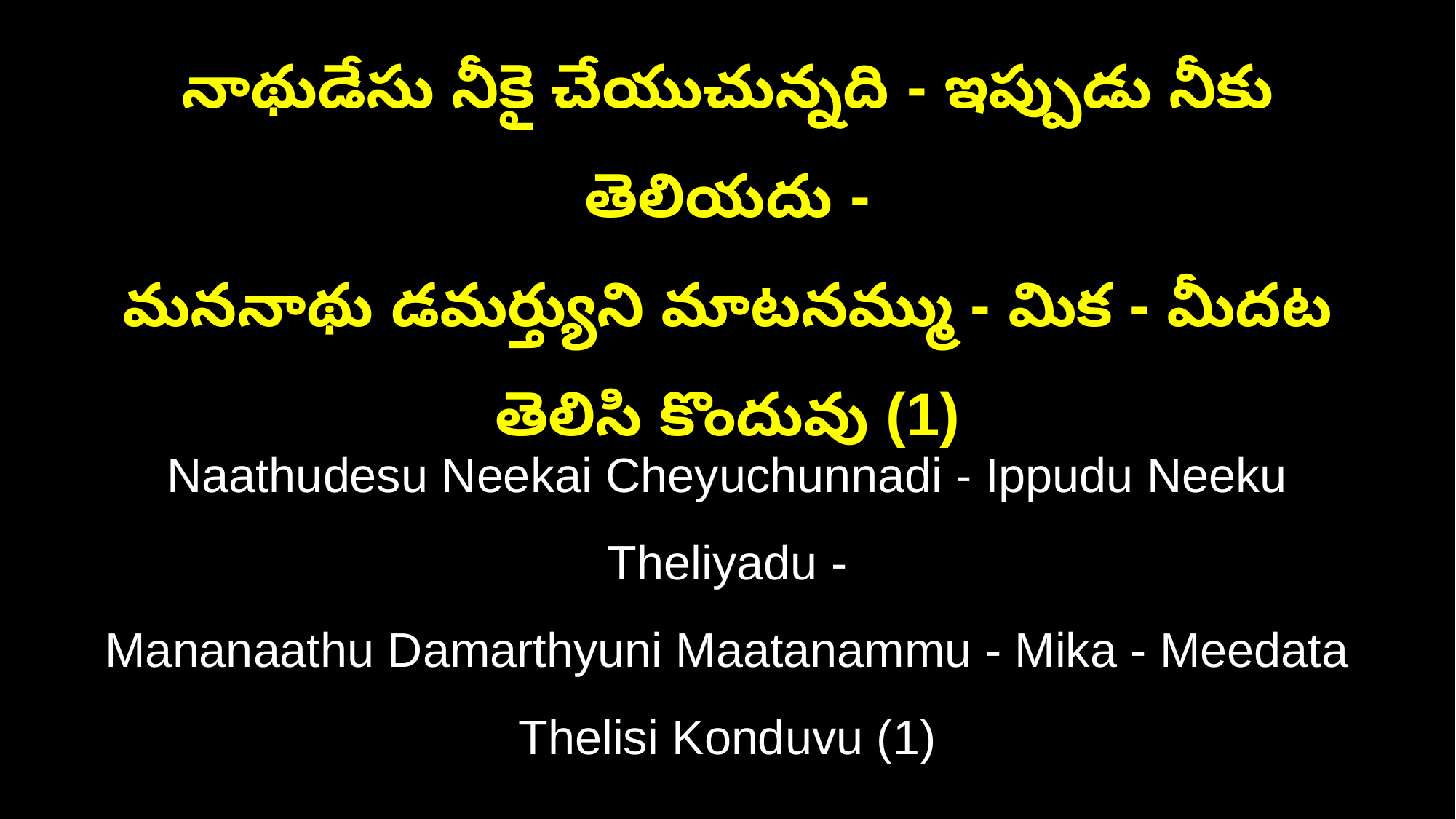

నాథుడేసు నీకై చేయుచున్నది - ఇప్పుడు నీకు తెలియదు -
మననాథు డమర్త్యుని మాటనమ్ము - మిక - మీదట తెలిసి కొందువు (1)
Naathudesu Neekai Cheyuchunnadi - Ippudu Neeku Theliyadu -
Mananaathu Damarthyuni Maatanammu - Mika - Meedata Thelisi Konduvu (1)